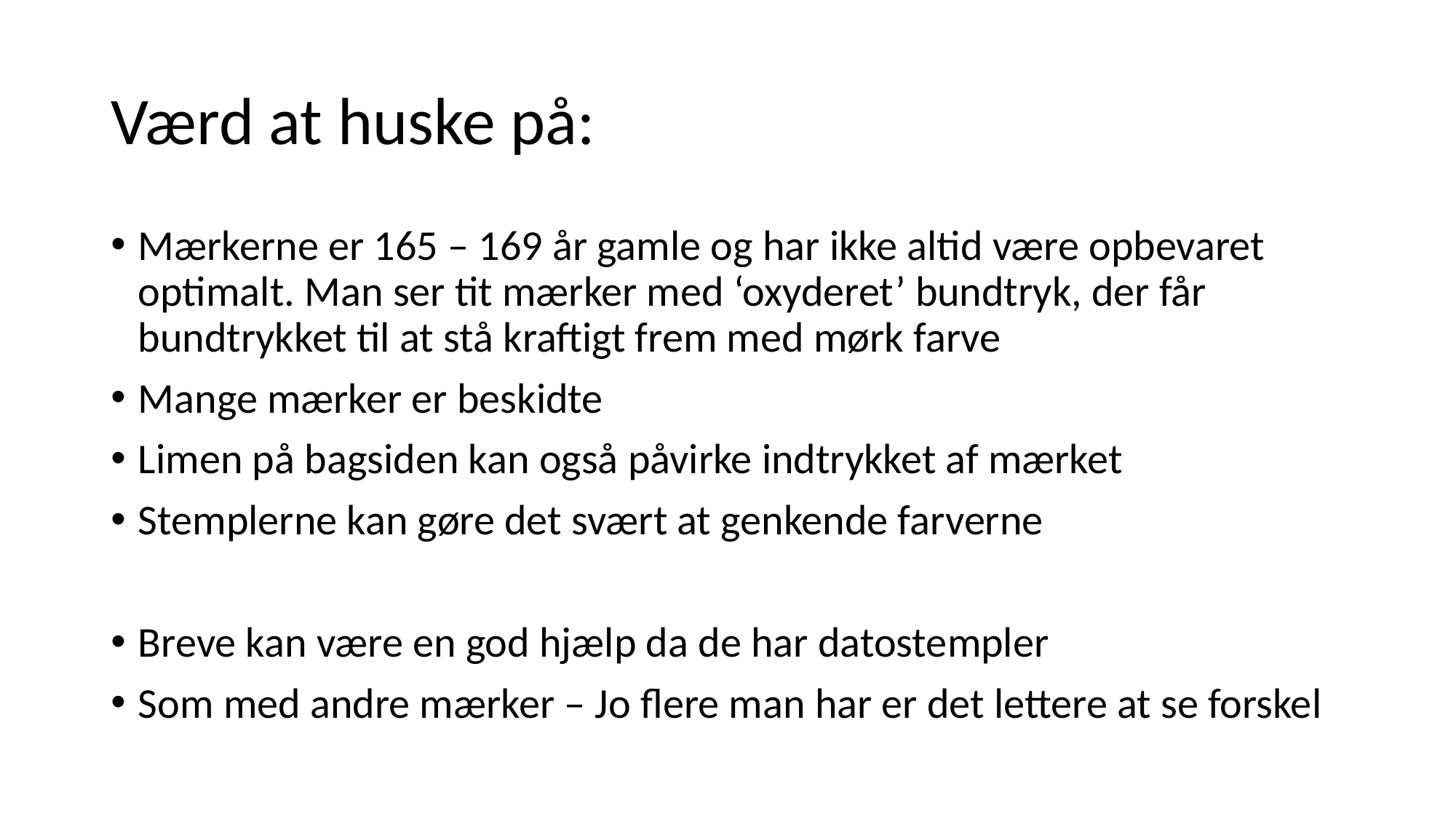

# Værd at huske på:
Mærkerne er 165 – 169 år gamle og har ikke altid være opbevaret optimalt. Man ser tit mærker med ‘oxyderet’ bundtryk, der får bundtrykket til at stå kraftigt frem med mørk farve
Mange mærker er beskidte
Limen på bagsiden kan også påvirke indtrykket af mærket
Stemplerne kan gøre det svært at genkende farverne

Breve kan være en god hjælp da de har datostempler
Som med andre mærker – Jo flere man har er det lettere at se forskel